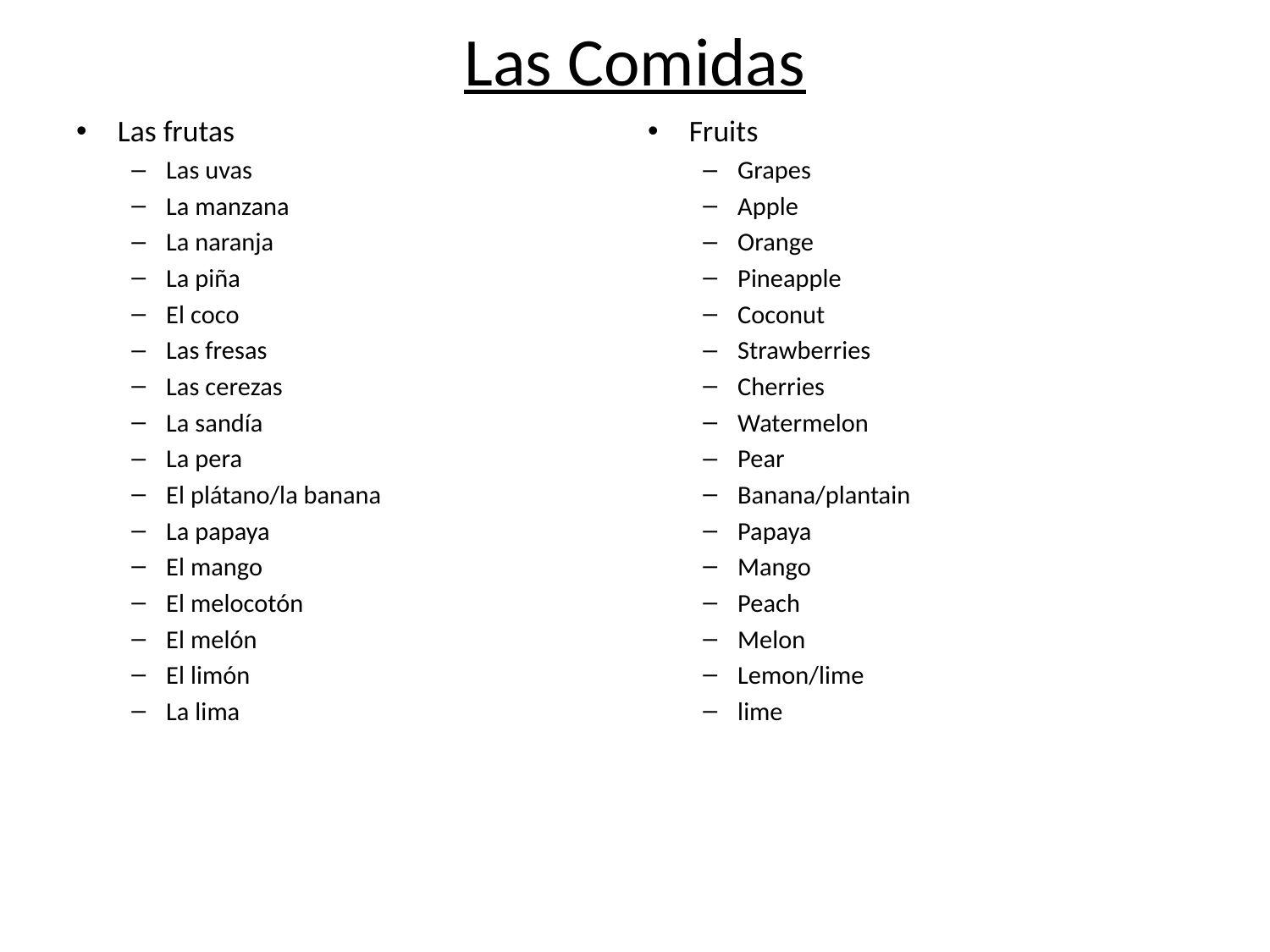

# Las Comidas
Las frutas
Las uvas
La manzana
La naranja
La piña
El coco
Las fresas
Las cerezas
La sandía
La pera
El plátano/la banana
La papaya
El mango
El melocotón
El melón
El limón
La lima
Fruits
Grapes
Apple
Orange
Pineapple
Coconut
Strawberries
Cherries
Watermelon
Pear
Banana/plantain
Papaya
Mango
Peach
Melon
Lemon/lime
lime